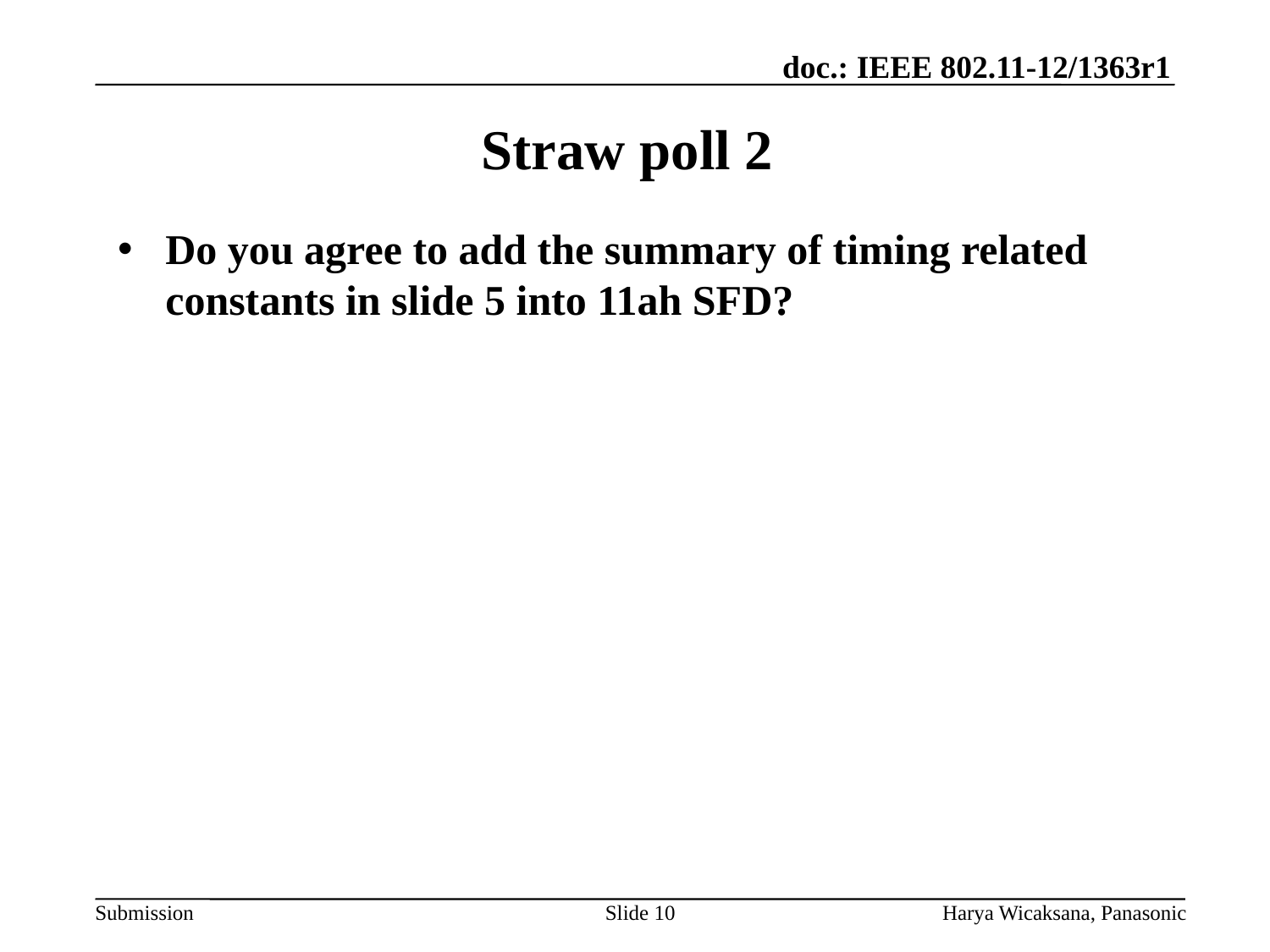

# Straw poll 2
Do you agree to add the summary of timing related constants in slide 5 into 11ah SFD?

Slide 10
Harya Wicaksana, Panasonic